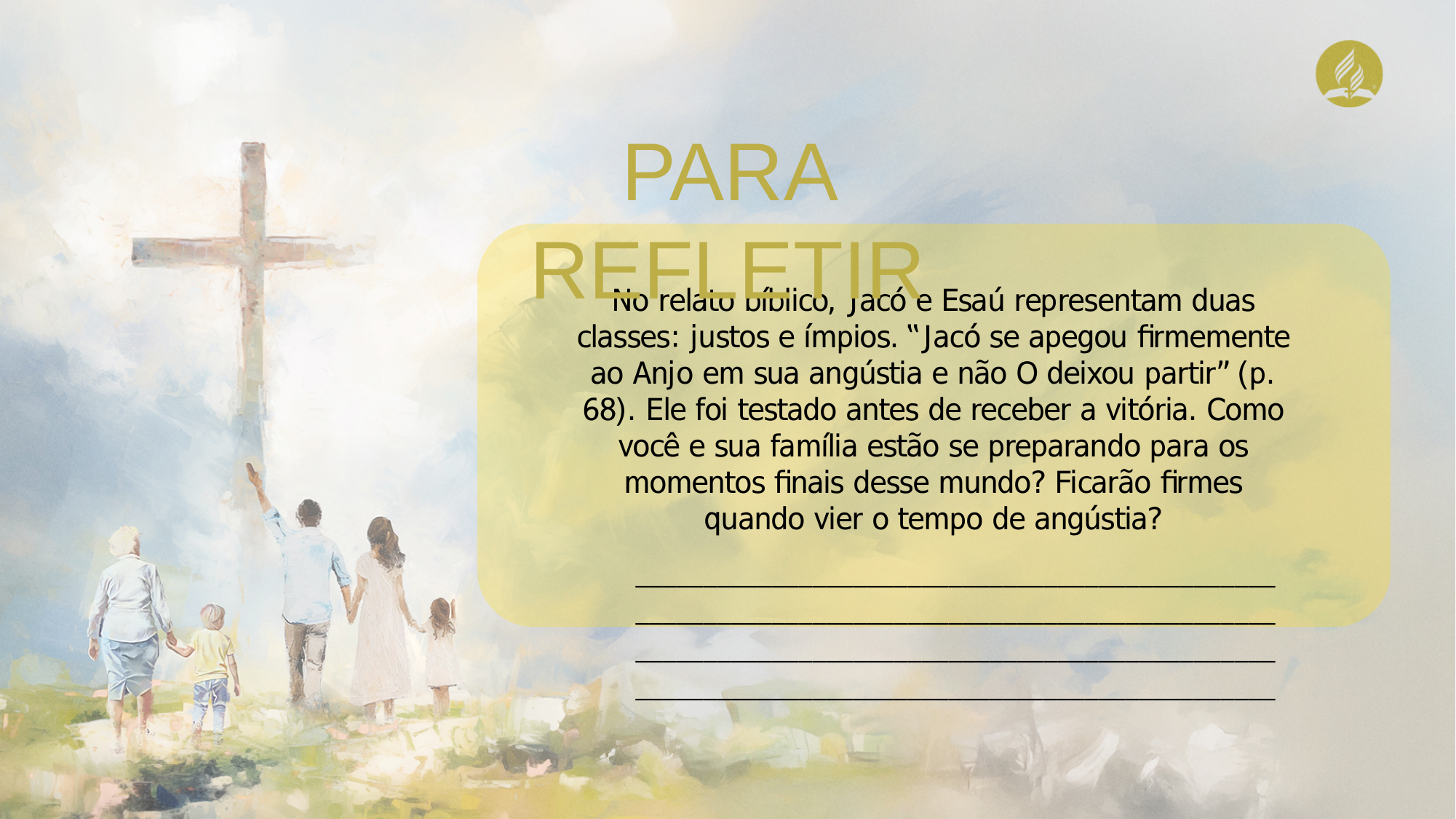

PARA REFLETIR

No relato bíblico, Jacó e Esaú representam duas classes: justos e ímpios. “Jacó se apegou firmemente ao Anjo em sua angústia e não O deixou partir” (p. 68). Ele foi testado antes de receber a vitória. Como você e sua família estão se preparando para os momentos finais desse mundo? Ficarão firmes quando vier o tempo de angústia?
____________________________________________________________________________________________________________________________________________________________________________________________